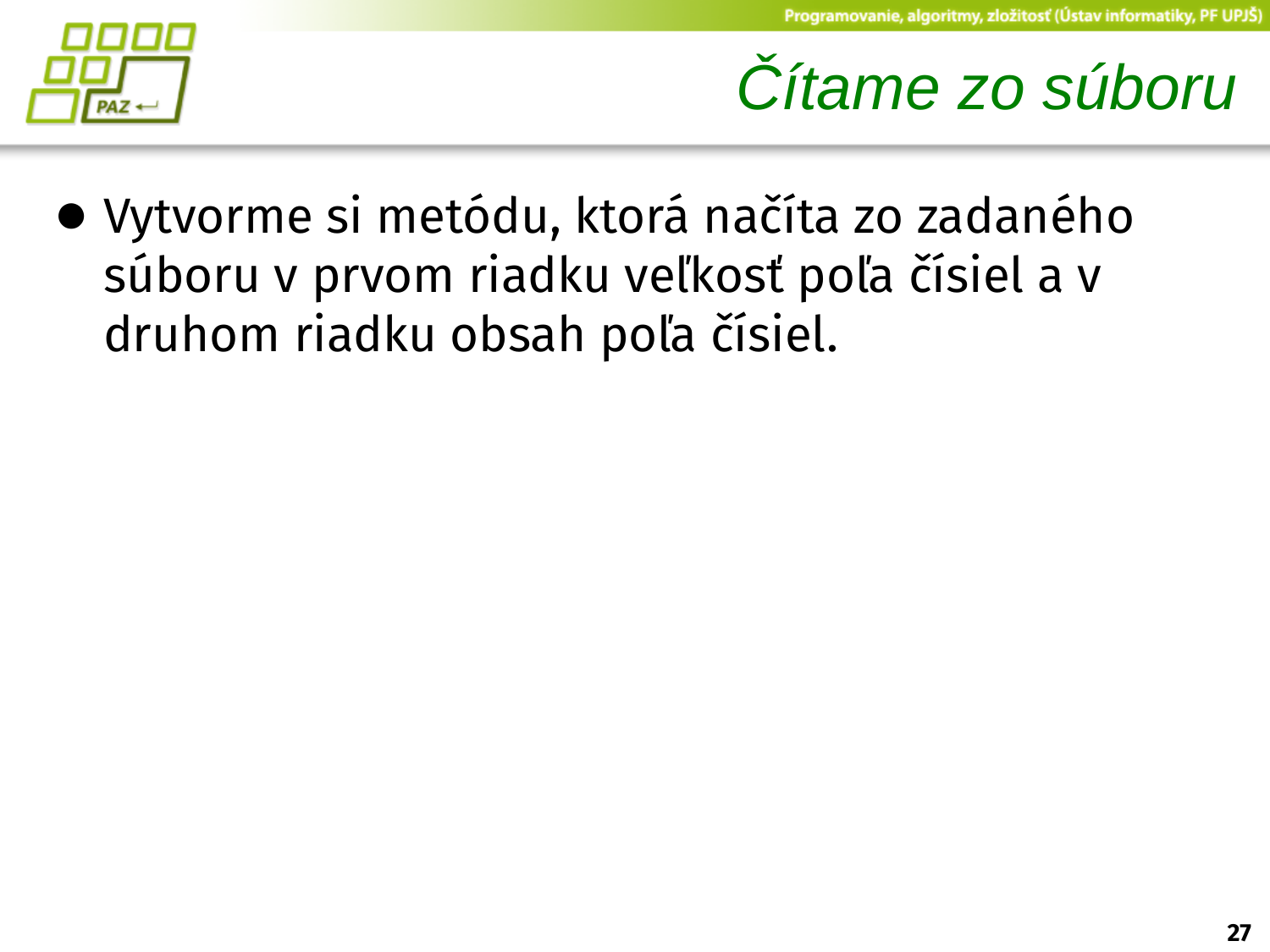

# Čítame zo súboru
Vytvorme si metódu, ktorá načíta zo zadaného súboru v prvom riadku veľkosť poľa čísiel a v druhom riadku obsah poľa čísiel.